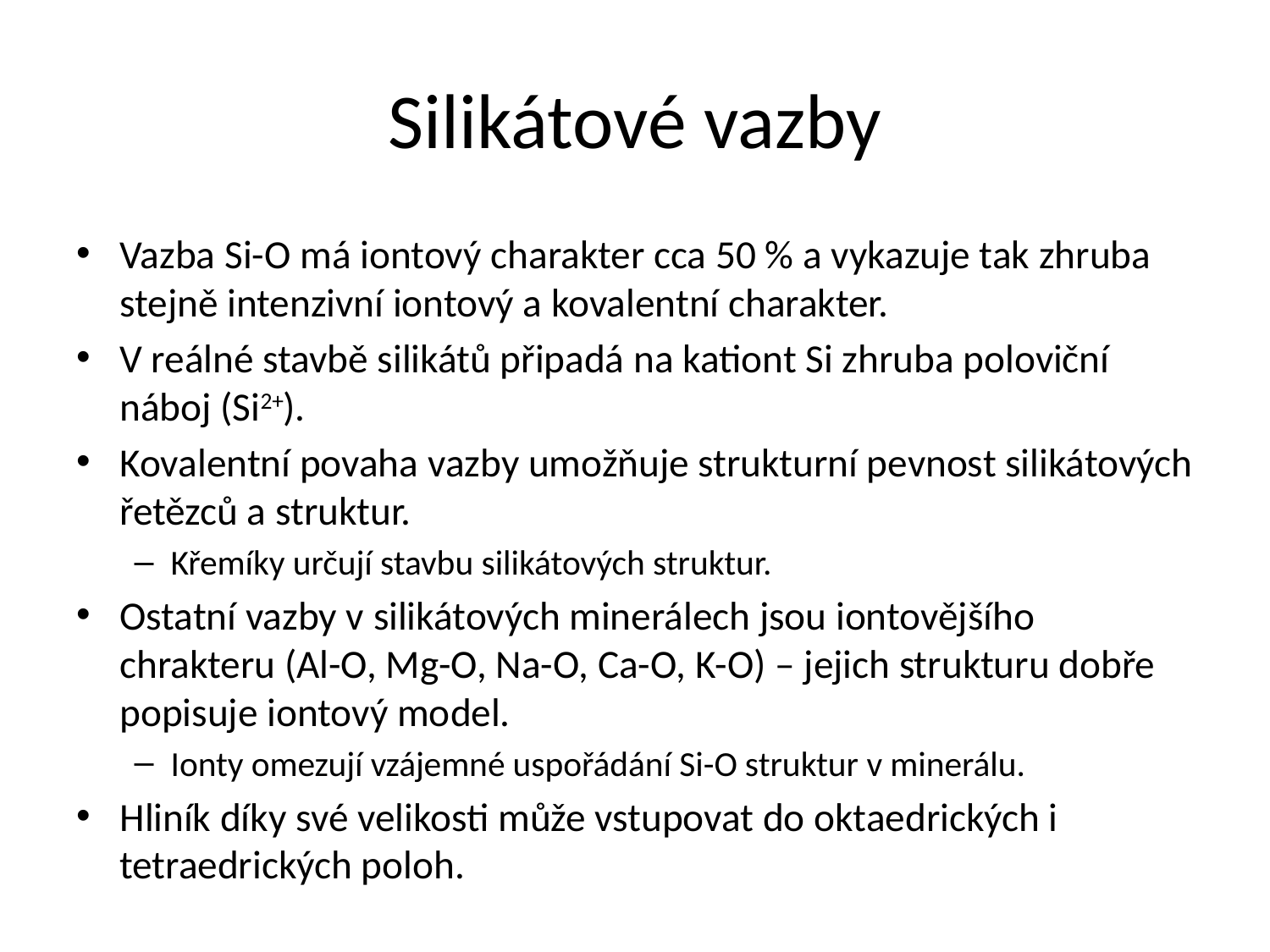

# Silikátové vazby
Vazba Si-O má iontový charakter cca 50 % a vykazuje tak zhruba stejně intenzivní iontový a kovalentní charakter.
V reálné stavbě silikátů připadá na kationt Si zhruba poloviční náboj (Si2+).
Kovalentní povaha vazby umožňuje strukturní pevnost silikátových řetězců a struktur.
Křemíky určují stavbu silikátových struktur.
Ostatní vazby v silikátových minerálech jsou iontovějšího chrakteru (Al-O, Mg-O, Na-O, Ca-O, K-O) – jejich strukturu dobře popisuje iontový model.
Ionty omezují vzájemné uspořádání Si-O struktur v minerálu.
Hliník díky své velikosti může vstupovat do oktaedrických i tetraedrických poloh.